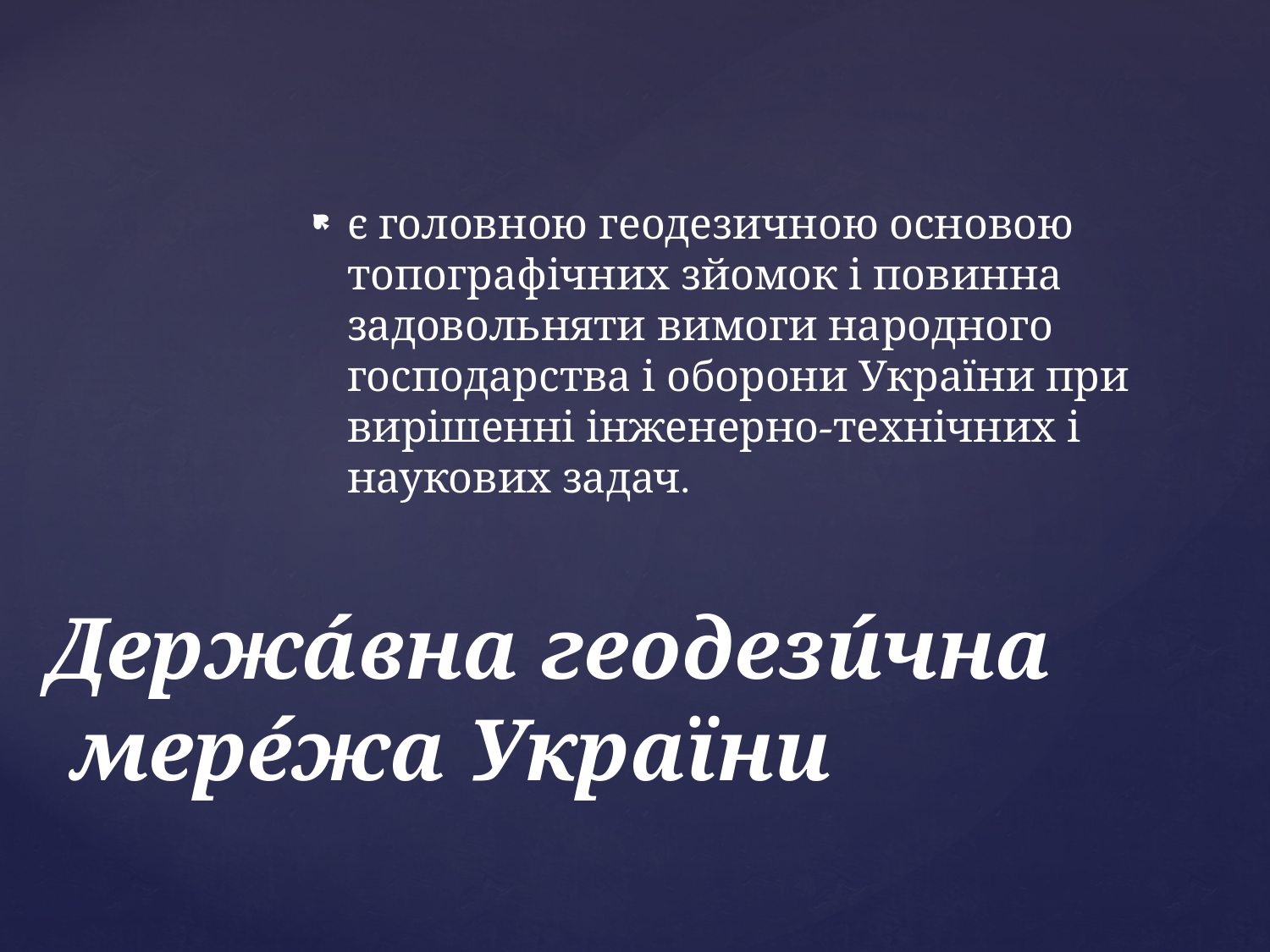

є головною геодезичною основою топографічних зйомок і повинна задовольняти вимоги народного господарства і оборони України при вирішенні інженерно-технічних і наукових задач.
# Держа́вна геодези́чна мере́жа України